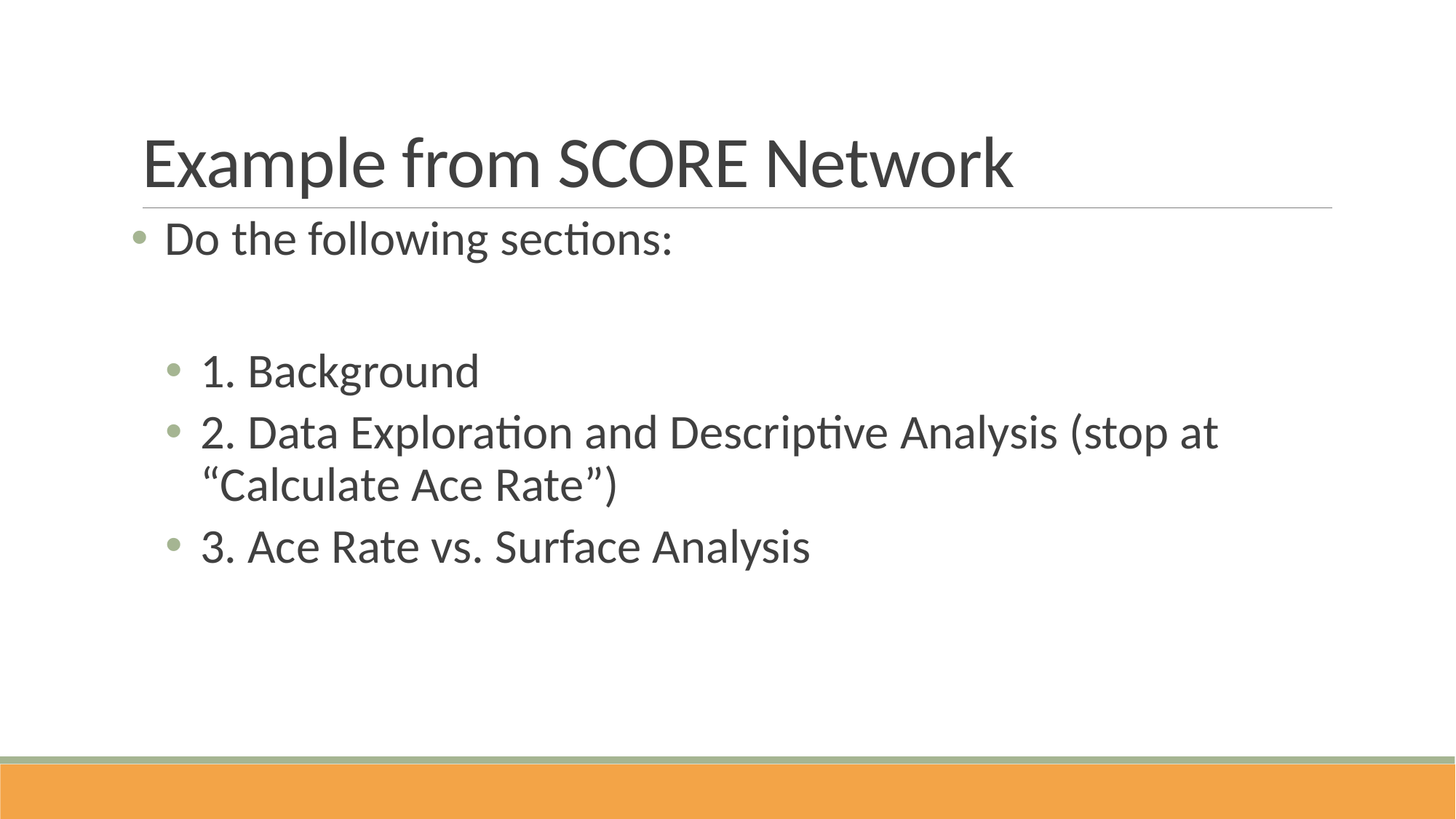

# Example from SCORE Network
Do the following sections:

1. Background
2. Data Exploration and Descriptive Analysis (stop at “Calculate Ace Rate”)
3. Ace Rate vs. Surface Analysis